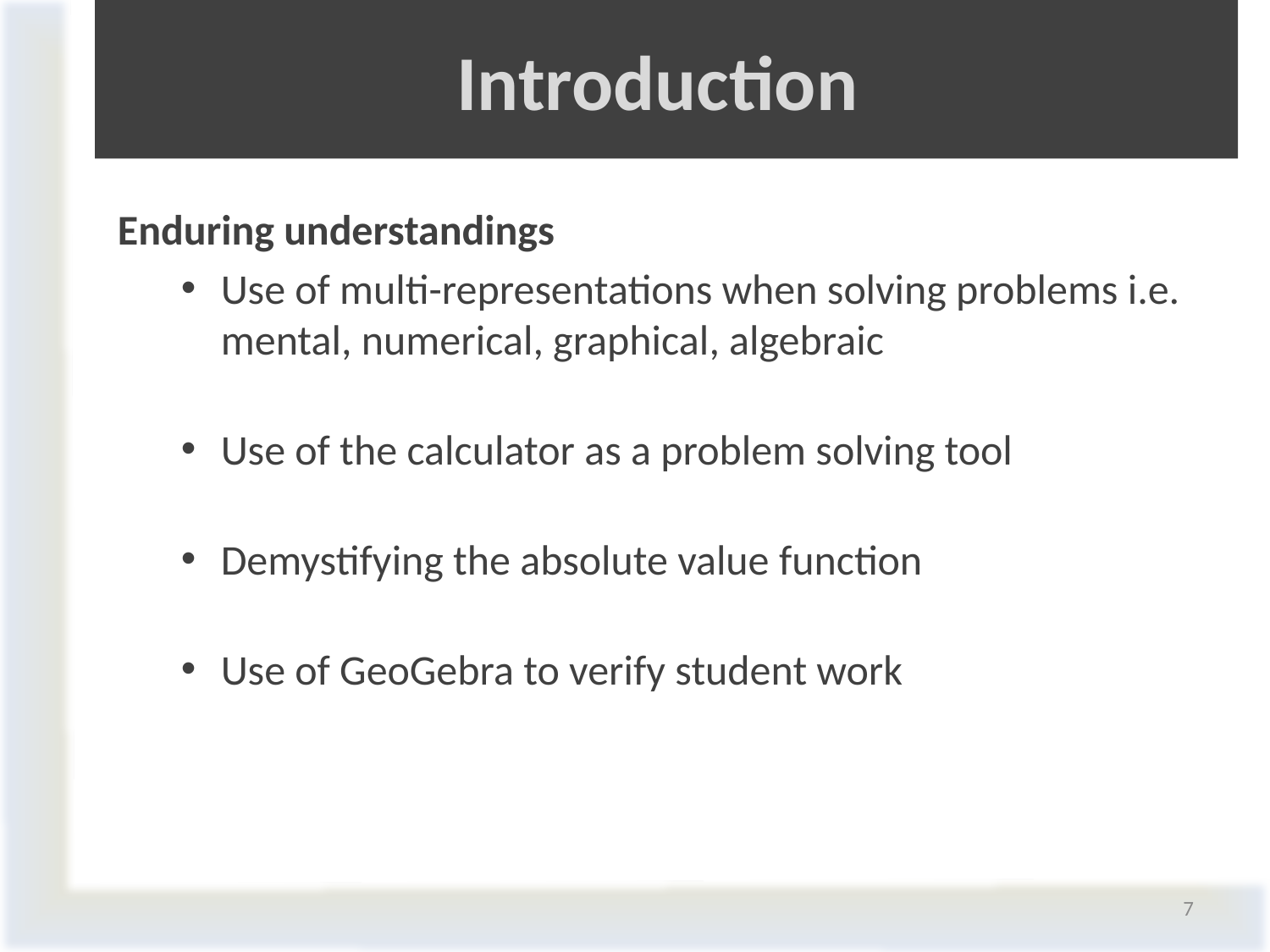

# Introduction
Enduring understandings
Use of multi-representations when solving problems i.e. mental, numerical, graphical, algebraic
Use of the calculator as a problem solving tool
Demystifying the absolute value function
Use of GeoGebra to verify student work

7